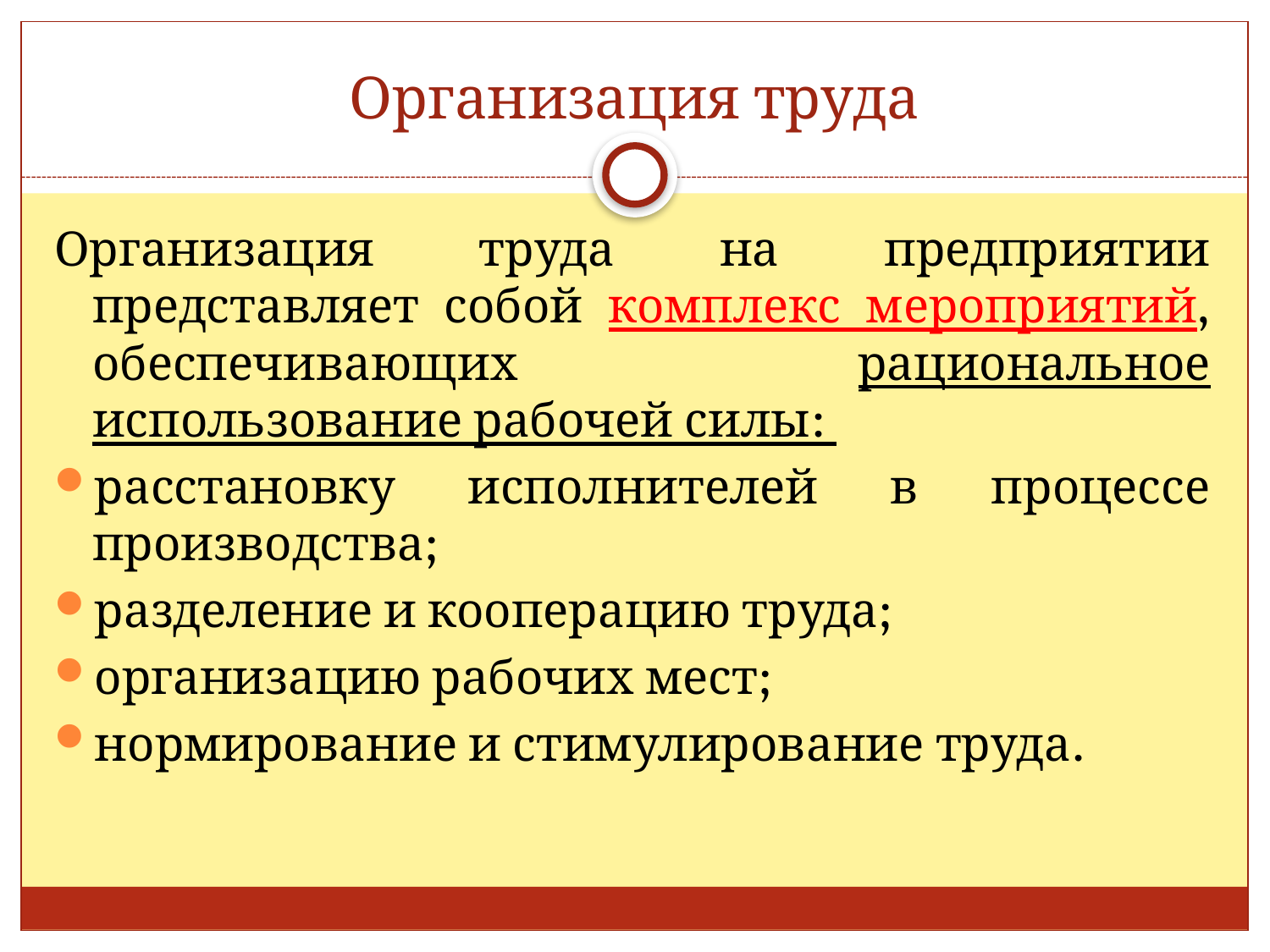

# Организация труда
Организация труда на предприятии представляет собой комплекс мероприятий, обеспечивающих рациональное использование рабочей силы:
расстановку исполнителей в процессе производства;
разделение и кооперацию труда;
организацию рабочих мест;
нормирование и стимулирование труда.